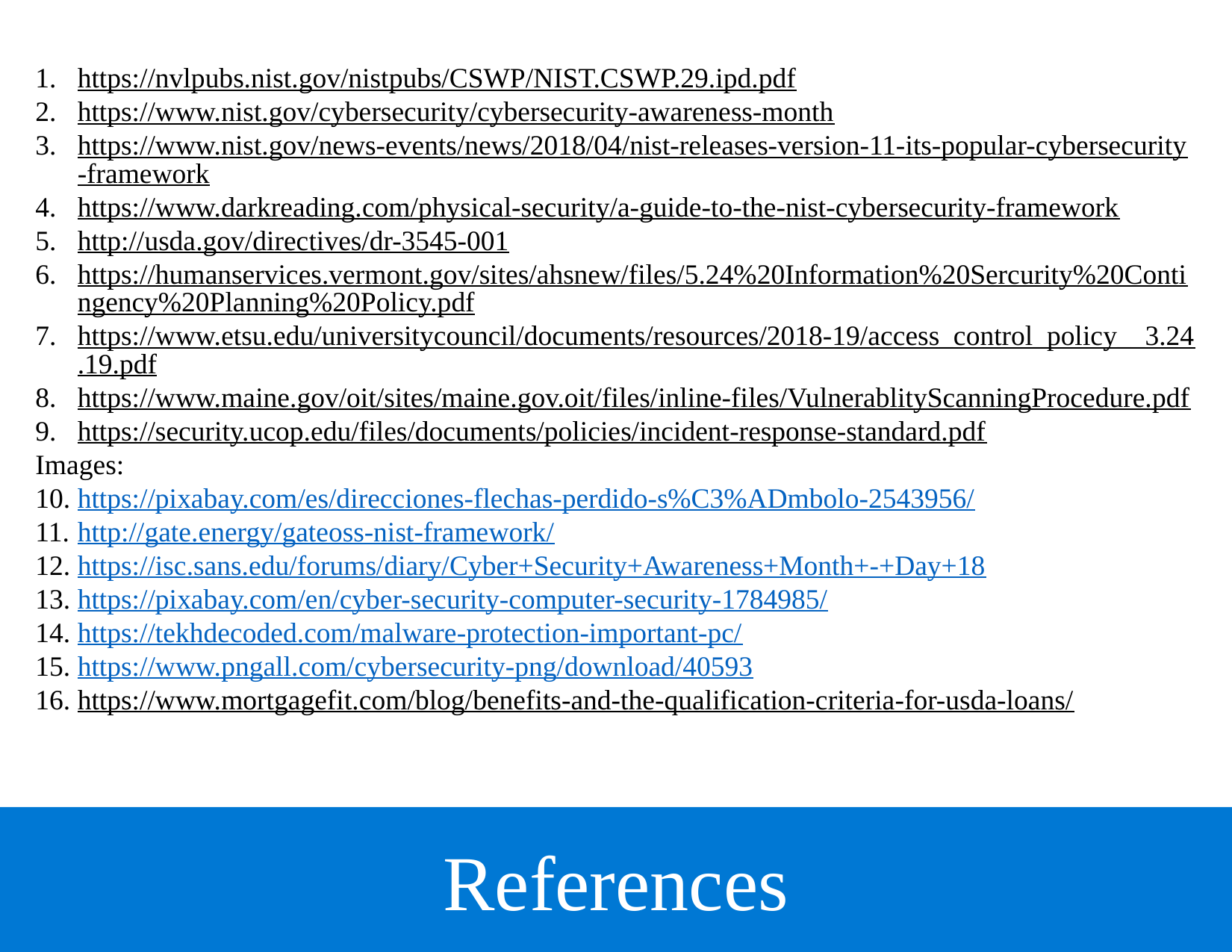

https://nvlpubs.nist.gov/nistpubs/CSWP/NIST.CSWP.29.ipd.pdf
https://www.nist.gov/cybersecurity/cybersecurity-awareness-month
https://www.nist.gov/news-events/news/2018/04/nist-releases-version-11-its-popular-cybersecurity-framework
https://www.darkreading.com/physical-security/a-guide-to-the-nist-cybersecurity-framework
http://usda.gov/directives/dr-3545-001
https://humanservices.vermont.gov/sites/ahsnew/files/5.24%20Information%20Sercurity%20Contingency%20Planning%20Policy.pdf
https://www.etsu.edu/universitycouncil/documents/resources/2018-19/access_control_policy__3.24.19.pdf
https://www.maine.gov/oit/sites/maine.gov.oit/files/inline-files/VulnerablityScanningProcedure.pdf
https://security.ucop.edu/files/documents/policies/incident-response-standard.pdf
Images:
https://pixabay.com/es/direcciones-flechas-perdido-s%C3%ADmbolo-2543956/
http://gate.energy/gateoss-nist-framework/
https://isc.sans.edu/forums/diary/Cyber+Security+Awareness+Month+-+Day+18
https://pixabay.com/en/cyber-security-computer-security-1784985/
https://tekhdecoded.com/malware-protection-important-pc/
https://www.pngall.com/cybersecurity-png/download/40593
https://www.mortgagefit.com/blog/benefits-and-the-qualification-criteria-for-usda-loans/

References